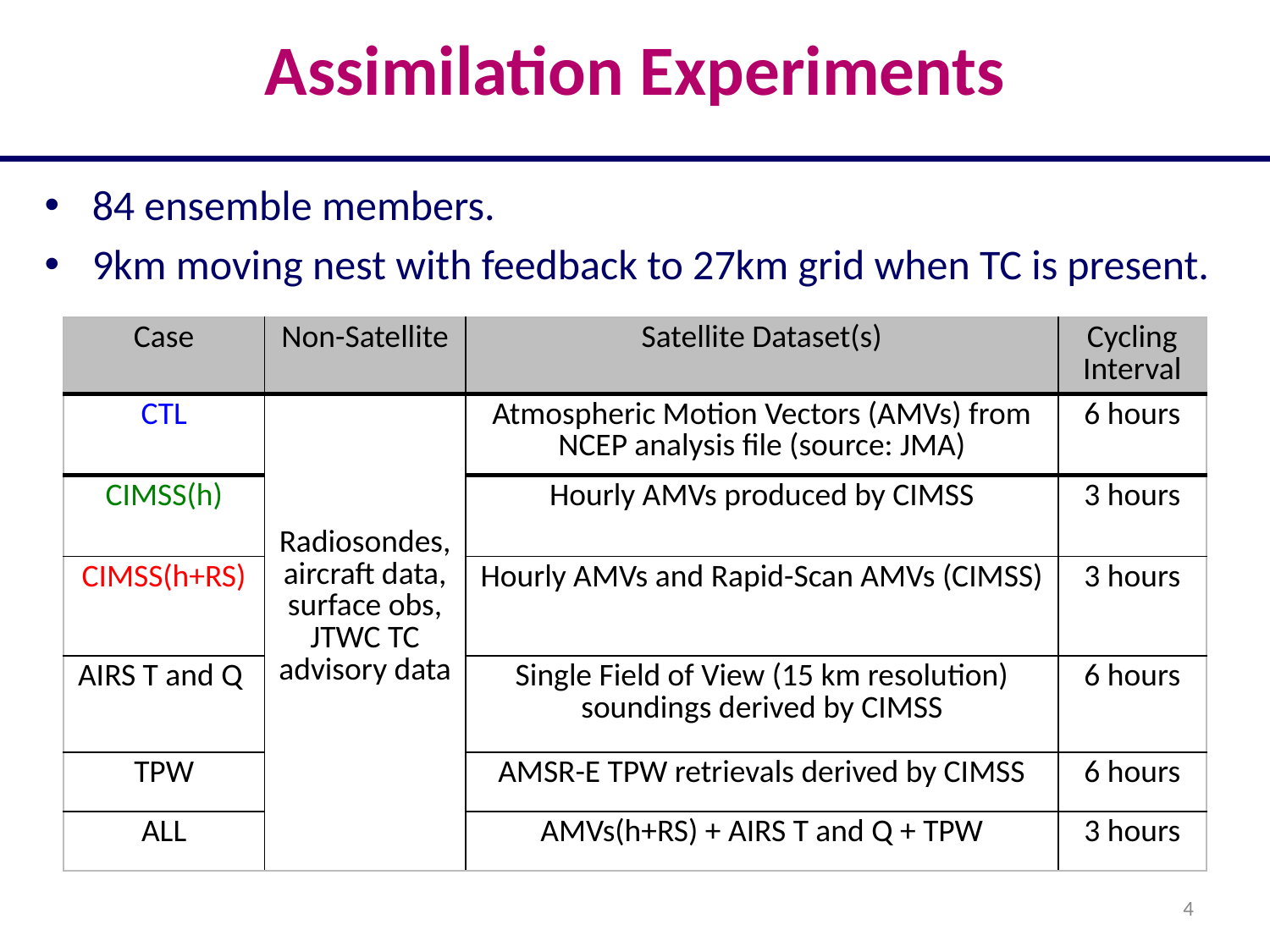

# Assimilation Experiments
84 ensemble members.
9km moving nest with feedback to 27km grid when TC is present.
| Case | Non-Satellite | Satellite Dataset(s) | Cycling Interval |
| --- | --- | --- | --- |
| CTL | Radiosondes, aircraft data, surface obs, JTWC TC advisory data | Atmospheric Motion Vectors (AMVs) from NCEP analysis file (source: JMA) | 6 hours |
| CIMSS(h) |  | Hourly AMVs produced by CIMSS | 3 hours |
| CIMSS(h+RS) |  | Hourly AMVs and Rapid-Scan AMVs (CIMSS) | 3 hours |
| AIRS T and Q |  | Single Field of View (15 km resolution) soundings derived by CIMSS | 6 hours |
| TPW |  | AMSR-E TPW retrievals derived by CIMSS | 6 hours |
| ALL |  | AMVs(h+RS) + AIRS T and Q + TPW | 3 hours |
4